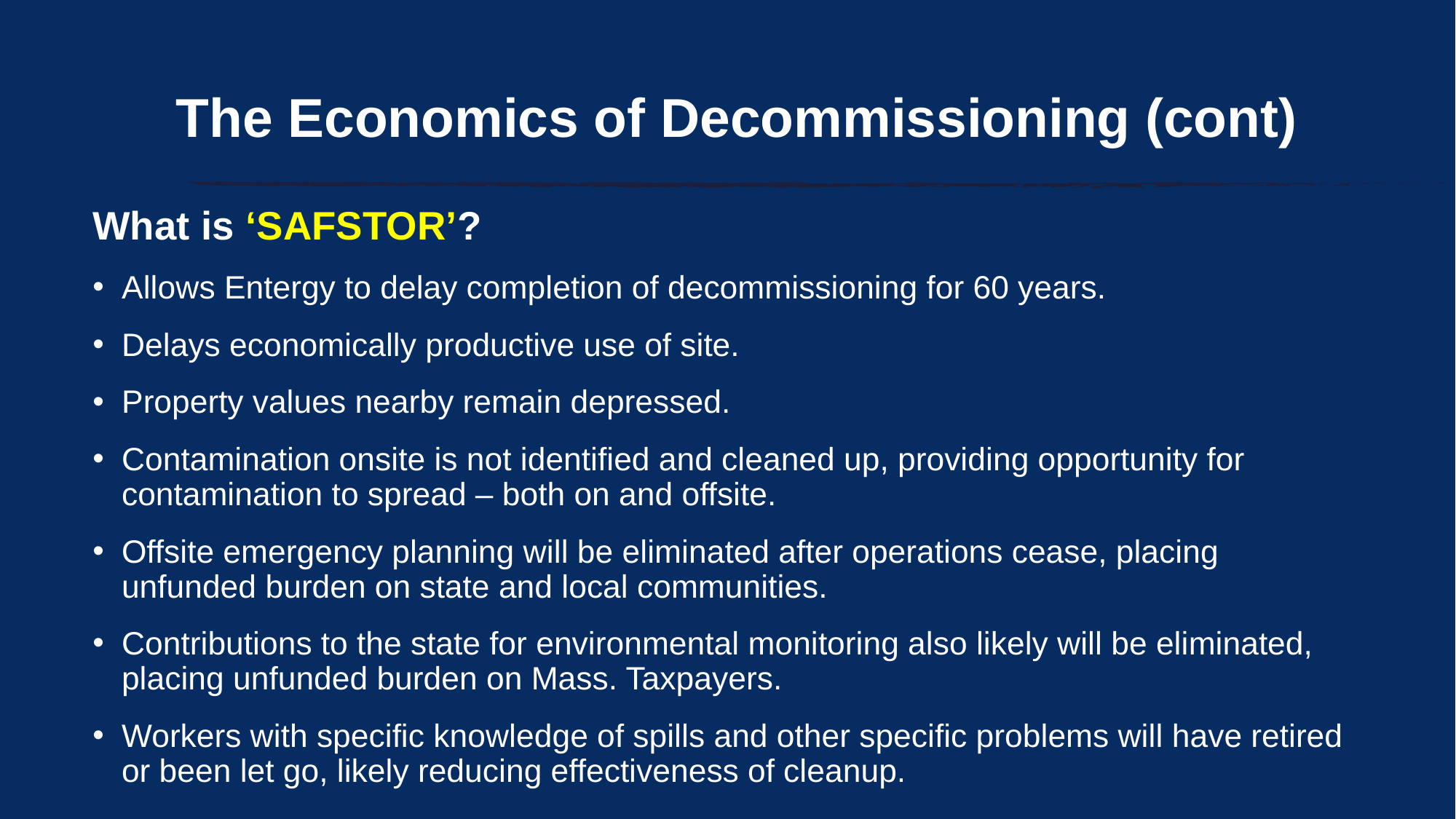

# The Economics of Decommissioning (cont)
What is ‘SAFSTOR’?
Allows Entergy to delay completion of decommissioning for 60 years.
Delays economically productive use of site.
Property values nearby remain depressed.
Contamination onsite is not identified and cleaned up, providing opportunity for contamination to spread – both on and offsite.
Offsite emergency planning will be eliminated after operations cease, placing unfunded burden on state and local communities.
Contributions to the state for environmental monitoring also likely will be eliminated,  placing unfunded burden on Mass. Taxpayers.
Workers with specific knowledge of spills and other specific problems will have retired or been let go, likely reducing effectiveness of cleanup.